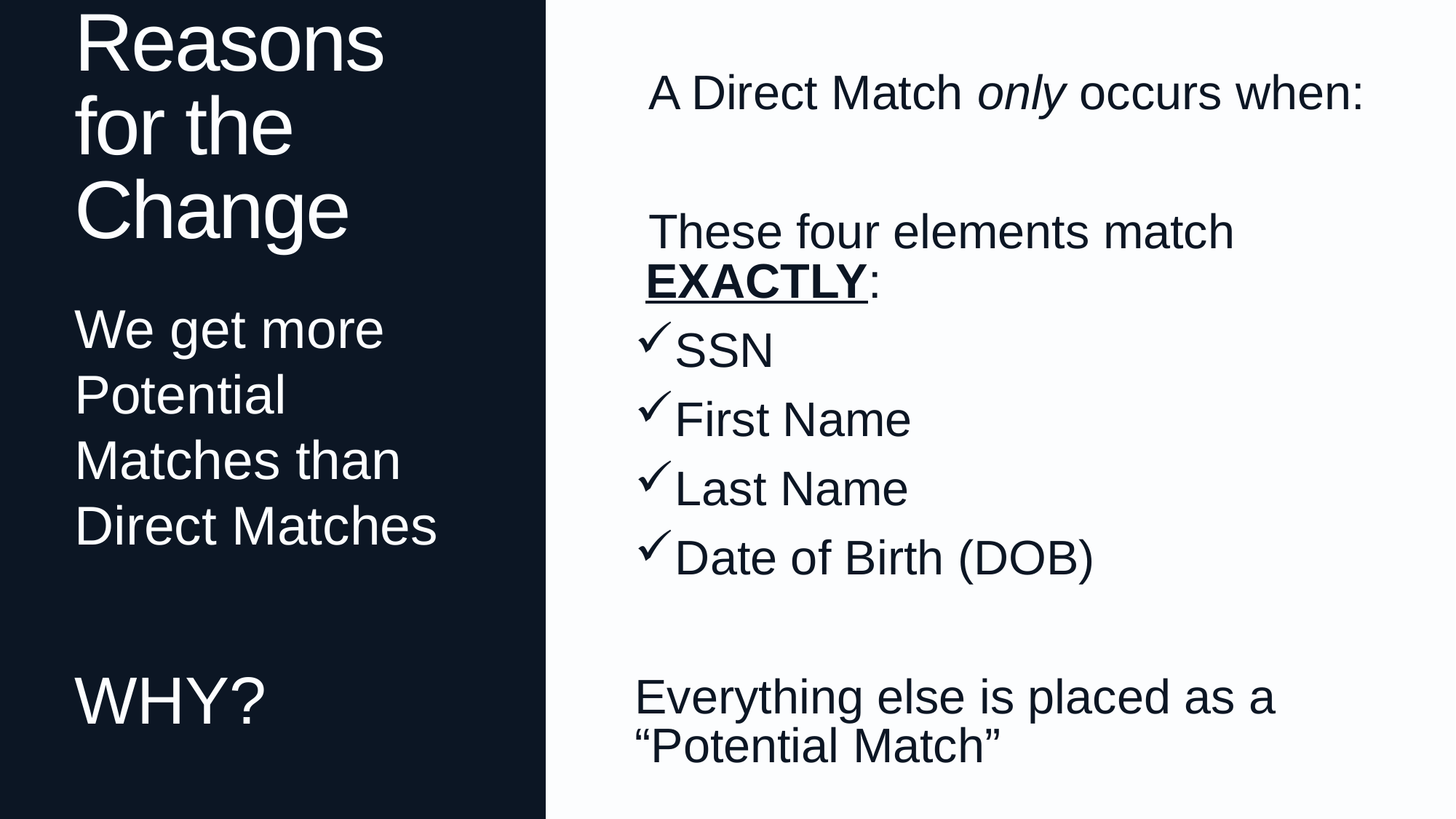

# Reasons for the Change
A Direct Match only occurs when:

These four elements match EXACTLY:
SSN
First Name
Last Name
Date of Birth (DOB)

Everything else is placed as a “Potential Match”
We get more Potential Matches than Direct Matches

WHY?